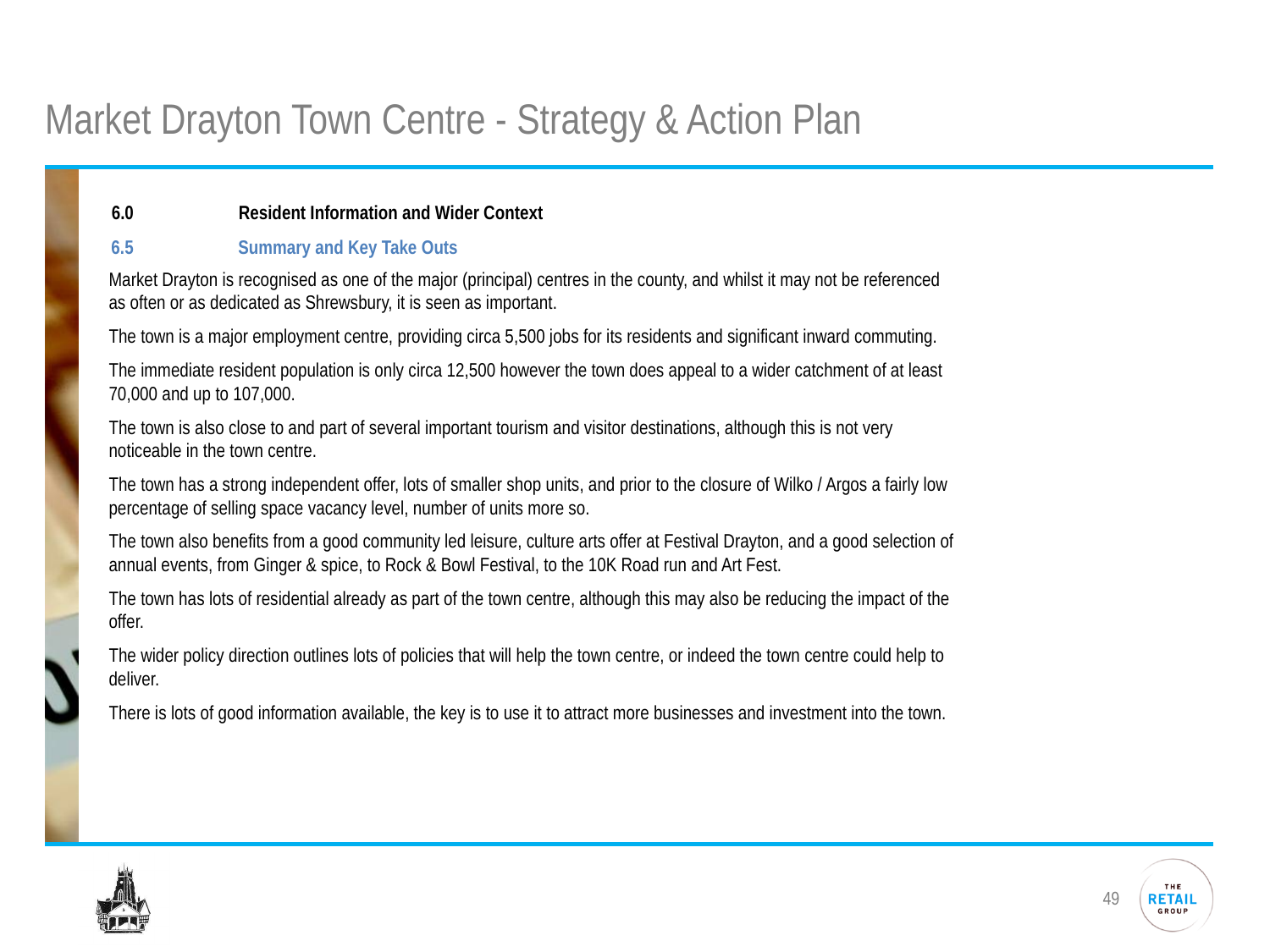

# Market Drayton Town Centre - Strategy & Action Plan
6.0	Resident Information and Wider Context
6.5	Summary and Key Take Outs
Market Drayton is recognised as one of the major (principal) centres in the county, and whilst it may not be referenced as often or as dedicated as Shrewsbury, it is seen as important.
The town is a major employment centre, providing circa 5,500 jobs for its residents and significant inward commuting.
The immediate resident population is only circa 12,500 however the town does appeal to a wider catchment of at least 70,000 and up to 107,000.
The town is also close to and part of several important tourism and visitor destinations, although this is not very noticeable in the town centre.
The town has a strong independent offer, lots of smaller shop units, and prior to the closure of Wilko / Argos a fairly low percentage of selling space vacancy level, number of units more so.
The town also benefits from a good community led leisure, culture arts offer at Festival Drayton, and a good selection of annual events, from Ginger & spice, to Rock & Bowl Festival, to the 10K Road run and Art Fest.
The town has lots of residential already as part of the town centre, although this may also be reducing the impact of the offer.
The wider policy direction outlines lots of policies that will help the town centre, or indeed the town centre could help to deliver.
There is lots of good information available, the key is to use it to attract more businesses and investment into the town.
Tamworth Borough Council
Local Plan 2006-2031
Adopted February 2016